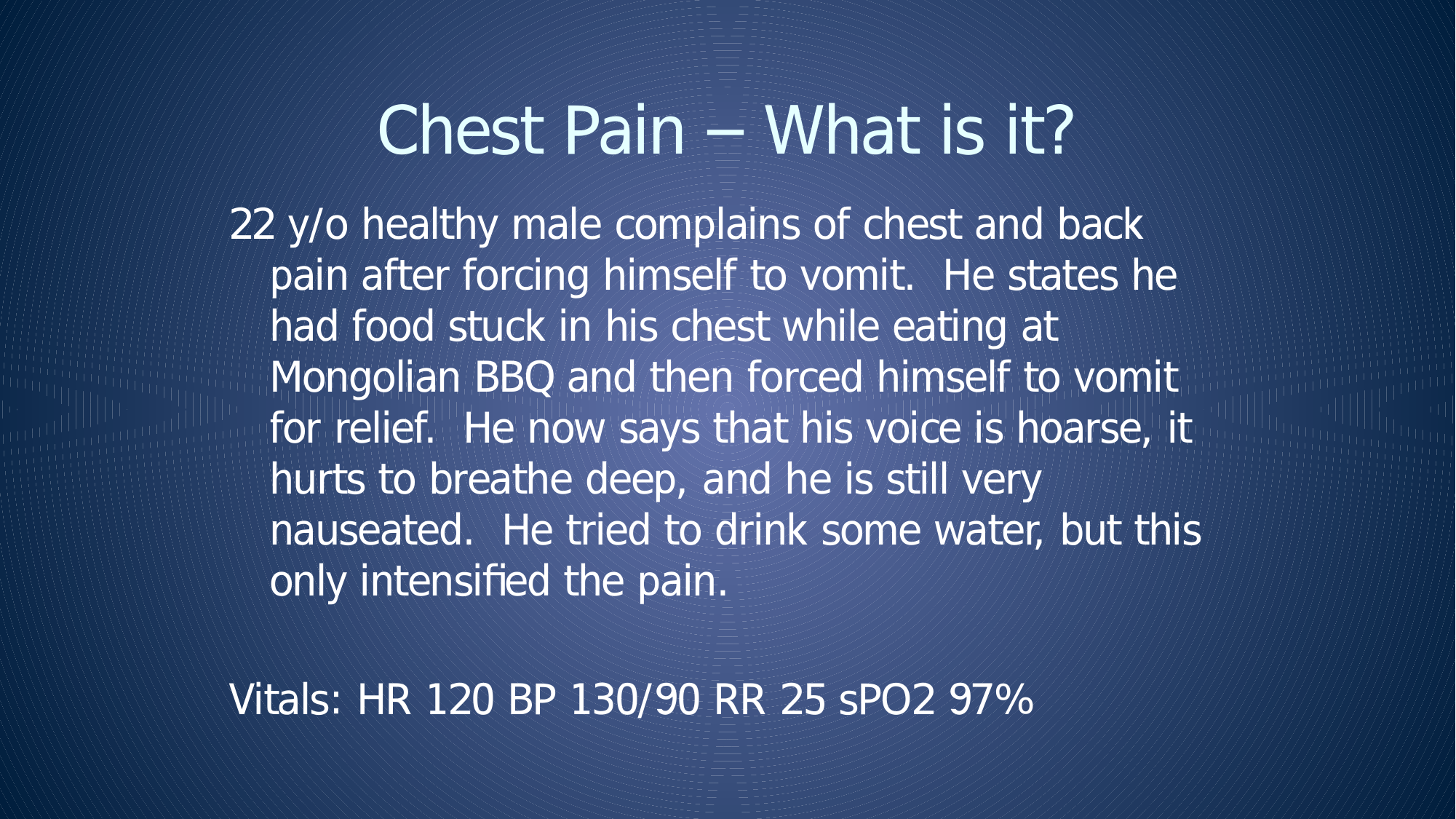

# Chest Pain – What is it?
22 y/o healthy male complains of chest and back pain after forcing himself to vomit.  He states he had food stuck in his chest while eating at Mongolian BBQ and then forced himself to vomit for relief.  He now says that his voice is hoarse, it hurts to breathe deep, and he is still very nauseated.  He tried to drink some water, but this only intensified the pain.

Vitals: HR 120 BP 130/90 RR 25 sPO2 97%